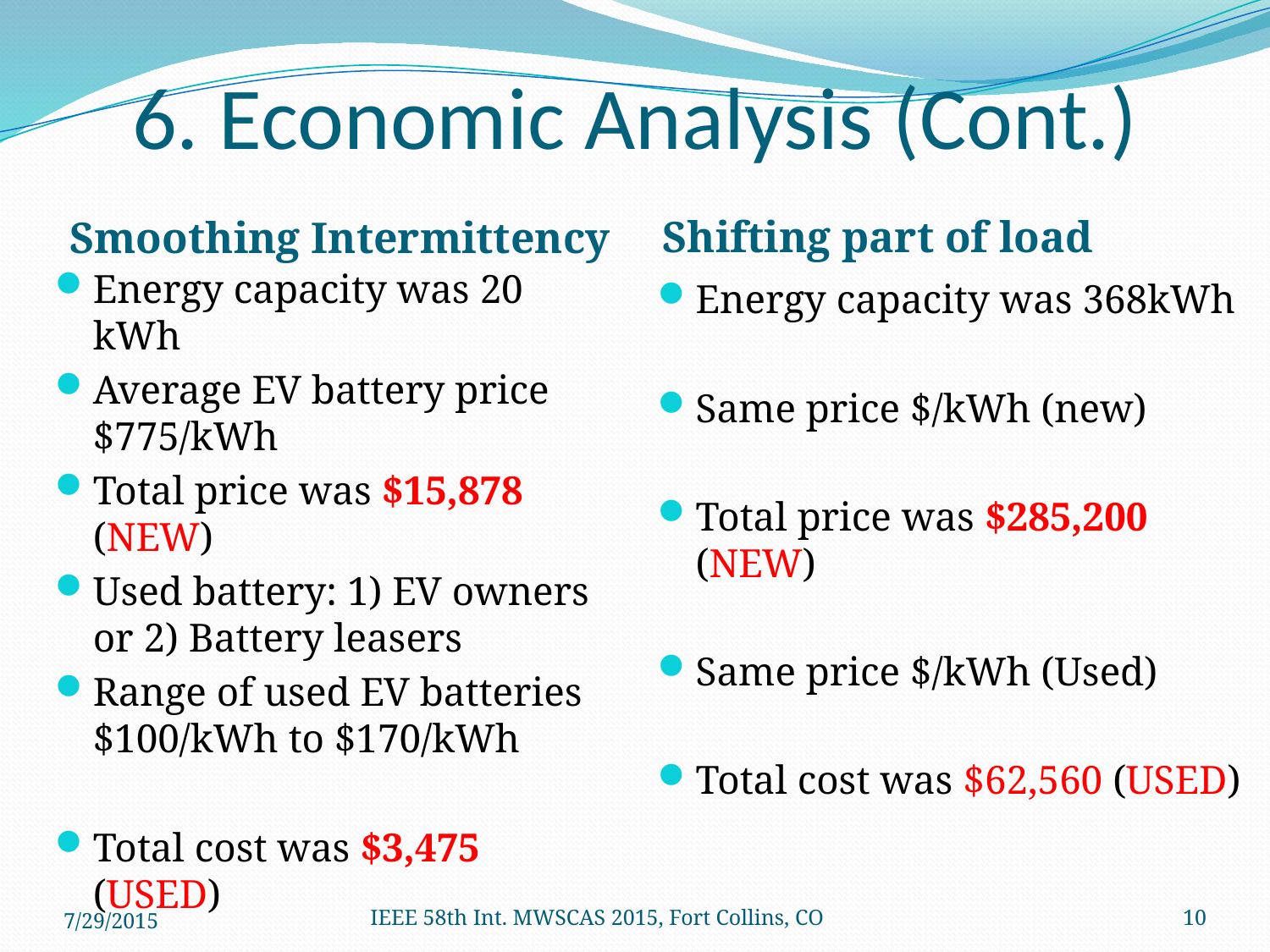

# 6. Economic Analysis (Cont.)
Smoothing Intermittency
Shifting part of load
Energy capacity was 20 kWh
Average EV battery price $775/kWh
Total price was $15,878  (NEW)
Used battery: 1) EV owners or 2) Battery leasers
Range of used EV batteries $100/kWh to $170/kWh

Total cost was $3,475 (USED)

Energy capacity was 368kWh

Same price $/kWh (new)

Total price was $285,200  (NEW)

Same price $/kWh (Used)

Total cost was $62,560 (USED)

7/29/2015
IEEE 58th Int. MWSCAS 2015, Fort Collins, CO
10